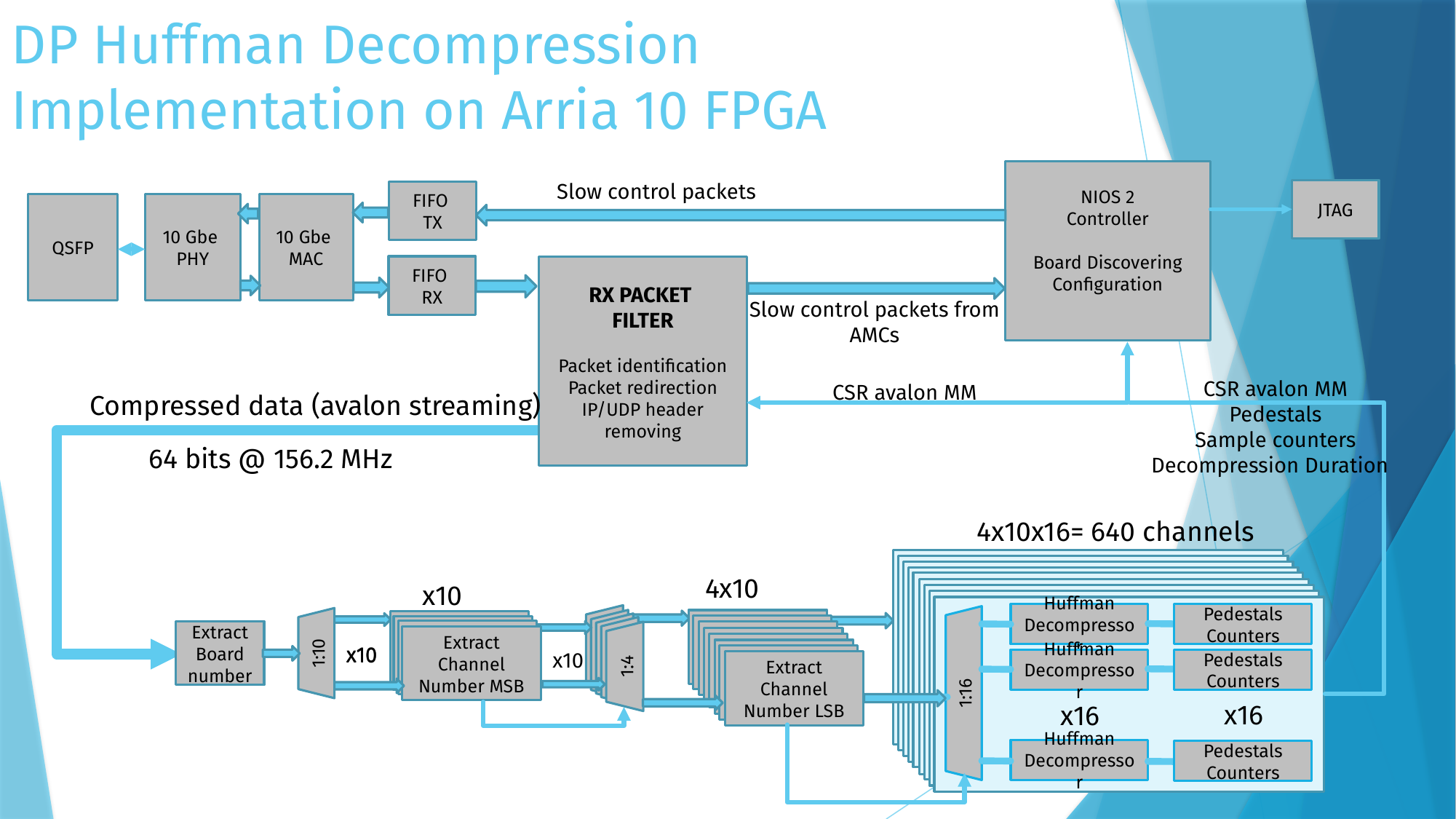

# DP Huffman Decompression Implementation on Arria 10 FPGA
NIOS 2
Controller

Board Discovering
Configuration

Slow control packets
JTAG
FIFO
TX
QSFP
10 Gbe
PHY
10 Gbe
MAC

FIFO
RX
RX PACKET
FILTER

Packet identification
Packet redirection
IP/UDP header removing

Slow control packets from
AMCs

CSR avalon MM
Pedestals
Sample counters
Decompression Duration
CSR avalon MM
Compressed data (avalon streaming)

64 bits @ 156.2 MHz
4x10x16= 640 channels

4x10

x10

Huffman
Decompressor
Pedestals
Counters
Huffman
Decompressor
Pedestals
Counters
1:16
x16
x16
Huffman
Decompressor
Pedestals
Counters
1:4
1:4
1:4
1:4
1:4
Extract Channel
Number LSB
Extract Channel
Number LSB
Extract Channel
Number LSB
Extract Channel
Number LSB

Extract Channel
Number LSB
Extract Channel
Number LSB
Extract Channel
Number LSB
Extract Channel
Number MSB

Extract
Board
number

Extract Channel
Number LSB
Extract Channel
Number LSB
Extract Channel
Number LSB
Extract Channel
Number LSB
1:10
x10
x10
x10

8